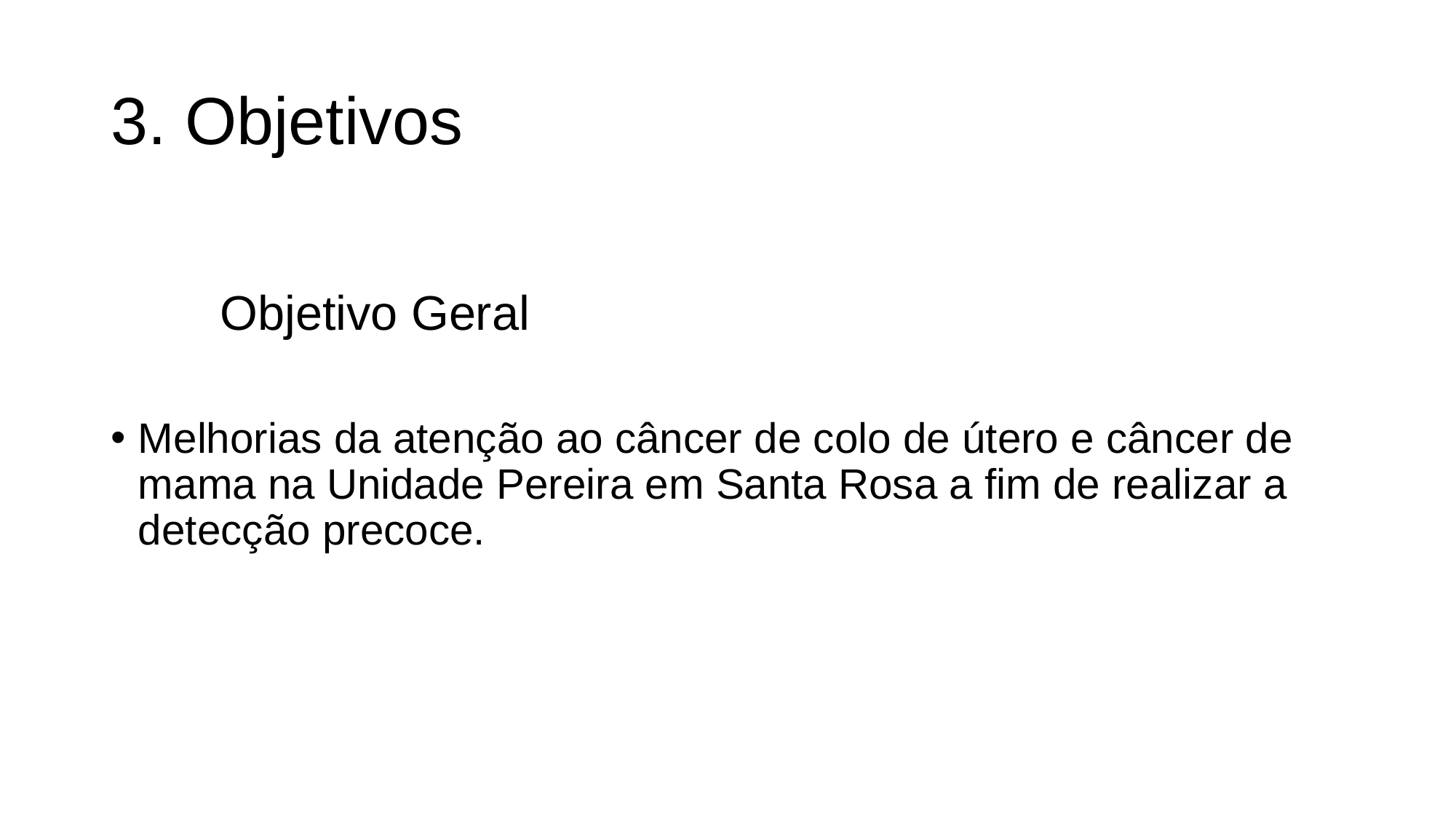

# 3. Objetivos
	Objetivo Geral

Melhorias da atenção ao câncer de colo de útero e câncer de mama na Unidade Pereira em Santa Rosa a fim de realizar a detecção precoce.